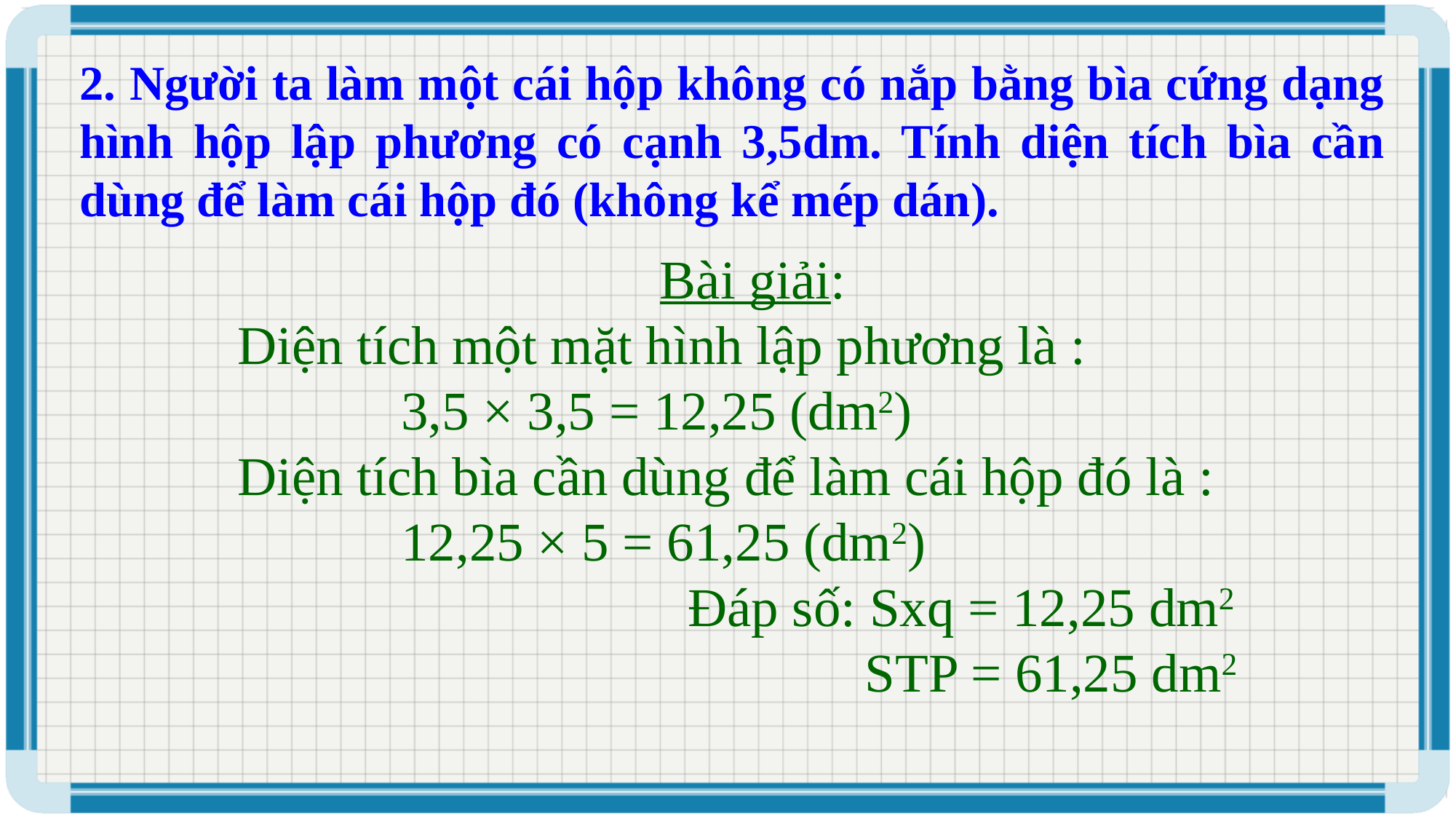

2. Người ta làm một cái hộp không có nắp bằng bìa cứng dạng hình hộp lập phương có cạnh 3,5dm. Tính diện tích bìa cần dùng để làm cái hộp đó (không kể mép dán).
Bài giải:
Diện tích một mặt hình lập phương là :
            3,5 × 3,5 = 12,25 (dm2)
Diện tích bìa cần dùng để làm cái hộp đó là :
            12,25 × 5 = 61,25 (dm2)
                                 Đáp số: Sxq = 12,25 dm2
                                              STP = 61,25 dm2